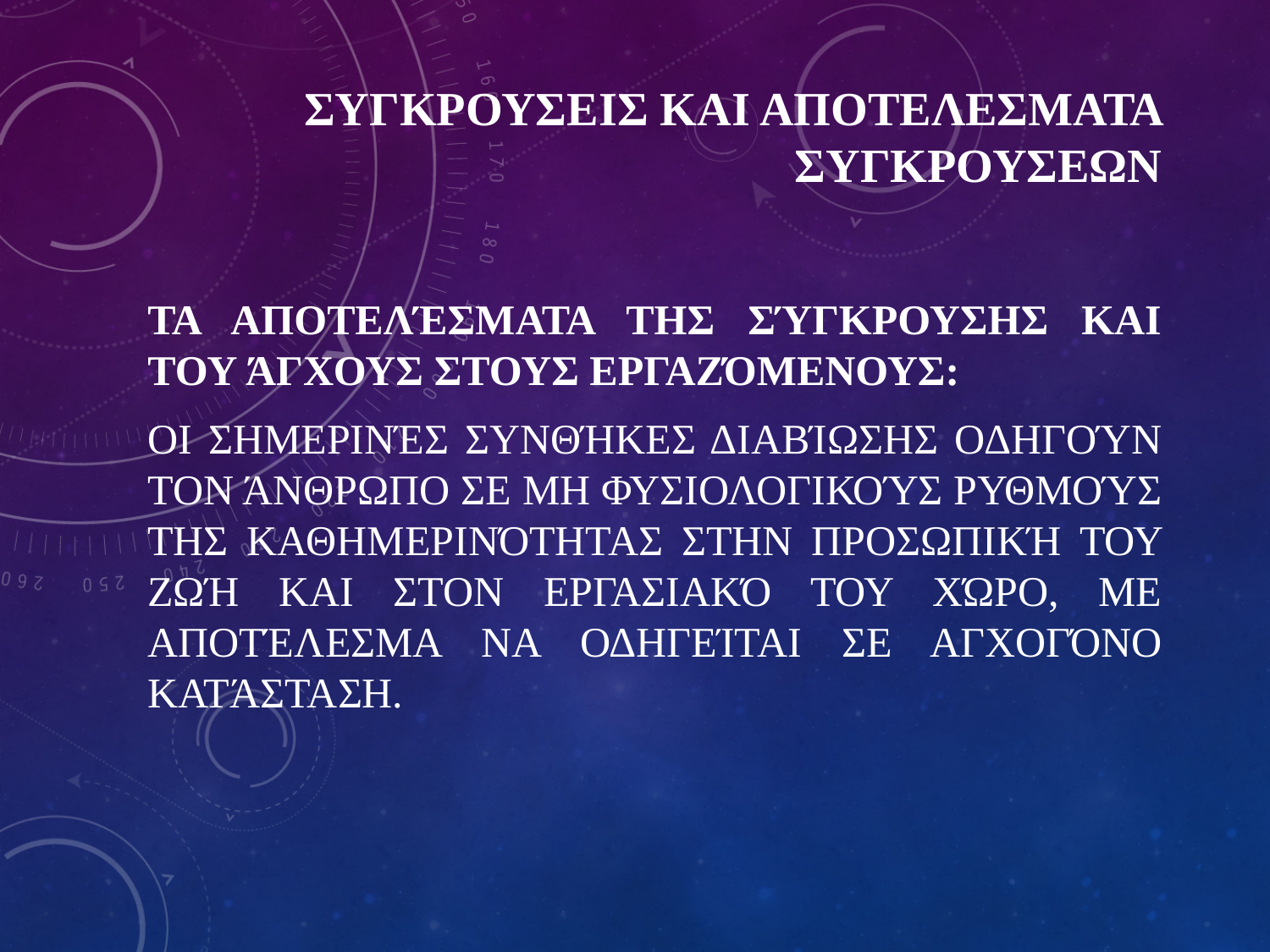

# ΣΥΓΚΡΟΥΣΕΙΣ ΚΑΙ ΑΠΟΤΕΛΕΣΜΑΤΑ ΣΥΓΚΡΟΥΣΕΩΝ
Τα αποτελέσματα της σύγκρουσης και του άγχους στους εργαζόμενους:
Οι σημερινές συνθήκες διαβίωσης οδηγούν τον άνθρωπο σε μη φυσιολογικούς ρυθμούς της καθημερινότητας στην προσωπική του ζωή και στον εργασιακό του χώρο, με αποτέλεσμα να οδηγείται σε αγχογόνο κατάσταση.